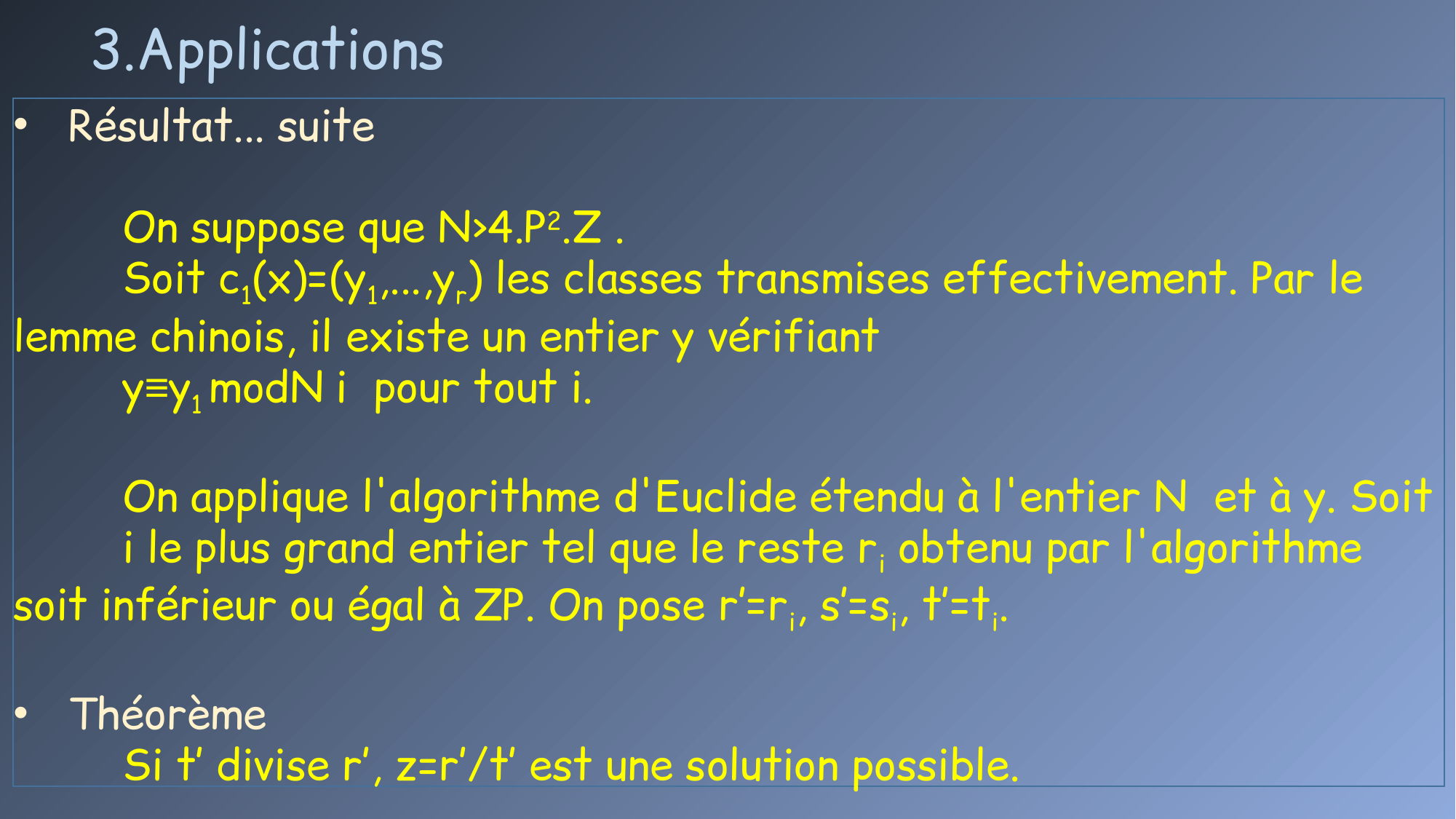

# 3.Applications
Résultat... suite

	On suppose que N>4.P2.Z .
	Soit c1(x)=(y1,...,yr) les classes transmises effectivement. Par le 	lemme chinois, il existe un entier y vérifiant
	y≡y1 modN i  pour tout i.

	On applique l'algorithme d'Euclide étendu à l'entier N 	et à y. Soit 	i le plus grand entier tel que le reste ri obtenu par l'algorithme 	soit inférieur ou égal à ZP. On pose r′=ri, s′=si, t′=ti.

Théorème
	Si t′ divise r′, z=r′/t′ est une solution possible.